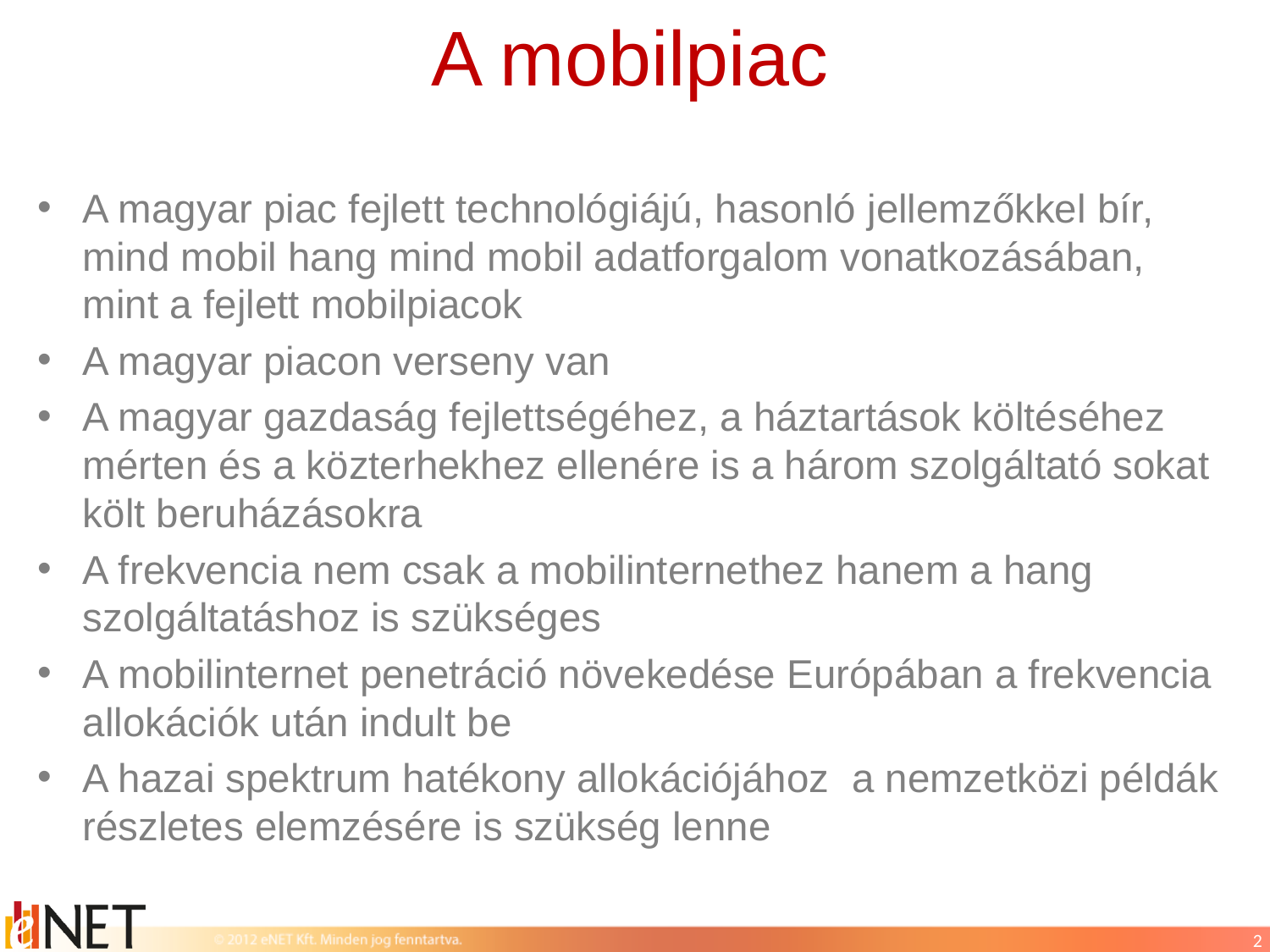

# A mobilpiac
A magyar piac fejlett technológiájú, hasonló jellemzőkkel bír, mind mobil hang mind mobil adatforgalom vonatkozásában, mint a fejlett mobilpiacok
A magyar piacon verseny van
A magyar gazdaság fejlettségéhez, a háztartások költéséhez mérten és a közterhekhez ellenére is a három szolgáltató sokat költ beruházásokra
A frekvencia nem csak a mobilinternethez hanem a hang szolgáltatáshoz is szükséges
A mobilinternet penetráció növekedése Európában a frekvencia allokációk után indult be
A hazai spektrum hatékony allokációjához  a nemzetközi példák részletes elemzésére is szükség lenne

2